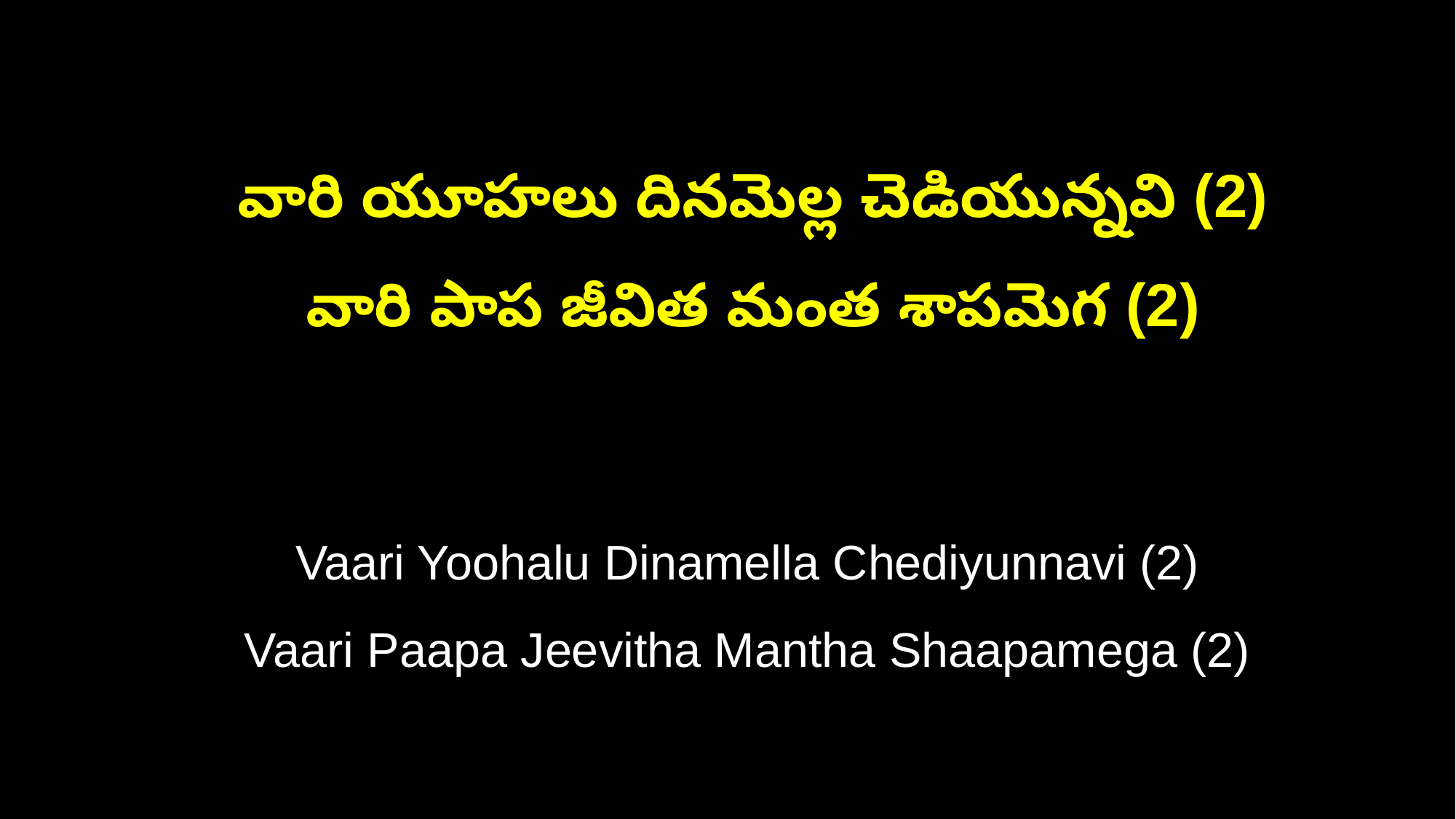

వారి యూహలు దినమెల్ల చెడియున్నవి (2)
   వారి పాప జీవిత మంత శాపమెగ (2)
   Vaari Yoohalu Dinamella Chediyunnavi (2)
   Vaari Paapa Jeevitha Mantha Shaapamega (2)